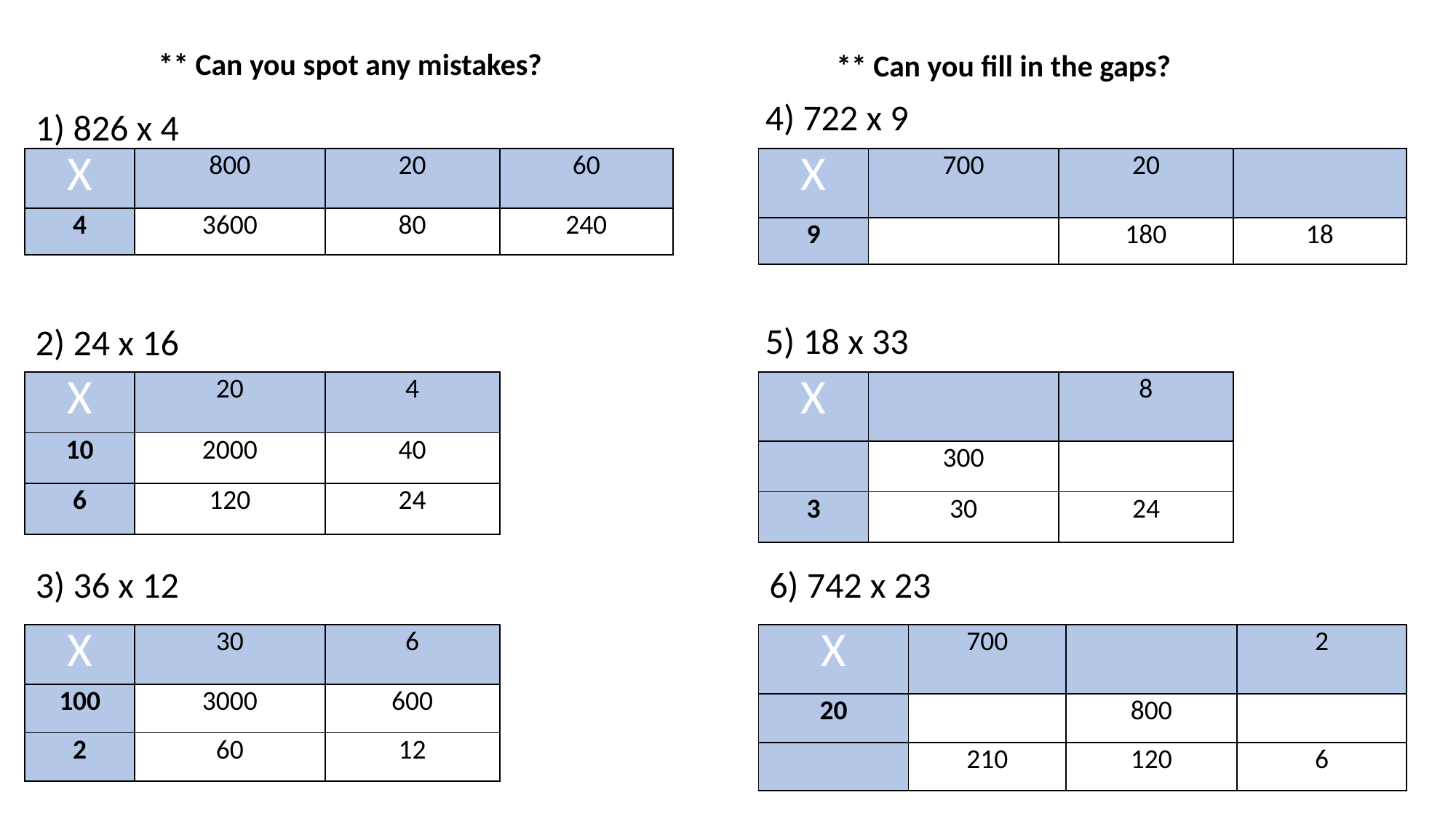

** Can you spot any mistakes?
** Can you fill in the gaps?
4) 722 x 9
1) 826 x 4
| X | 800 | 20 | 60 |
| --- | --- | --- | --- |
| 4 | 3600 | 80 | 240 |
| X | 700 | 20 |  |
| --- | --- | --- | --- |
| 9 |  | 180 | 18 |
5) 18 x 33
2) 24 x 16
| X | 20 | 4 |
| --- | --- | --- |
| 10 | 2000 | 40 |
| 6 | 120 | 24 |
| X |  | 8 |
| --- | --- | --- |
|  | 300 |  |
| 3 | 30 | 24 |
3) 36 x 12
6) 742 x 23
| X | 30 | 6 |
| --- | --- | --- |
| 100 | 3000 | 600 |
| 2 | 60 | 12 |
| X | 700 |  | 2 |
| --- | --- | --- | --- |
| 20 |  | 800 |  |
|  | 210 | 120 | 6 |